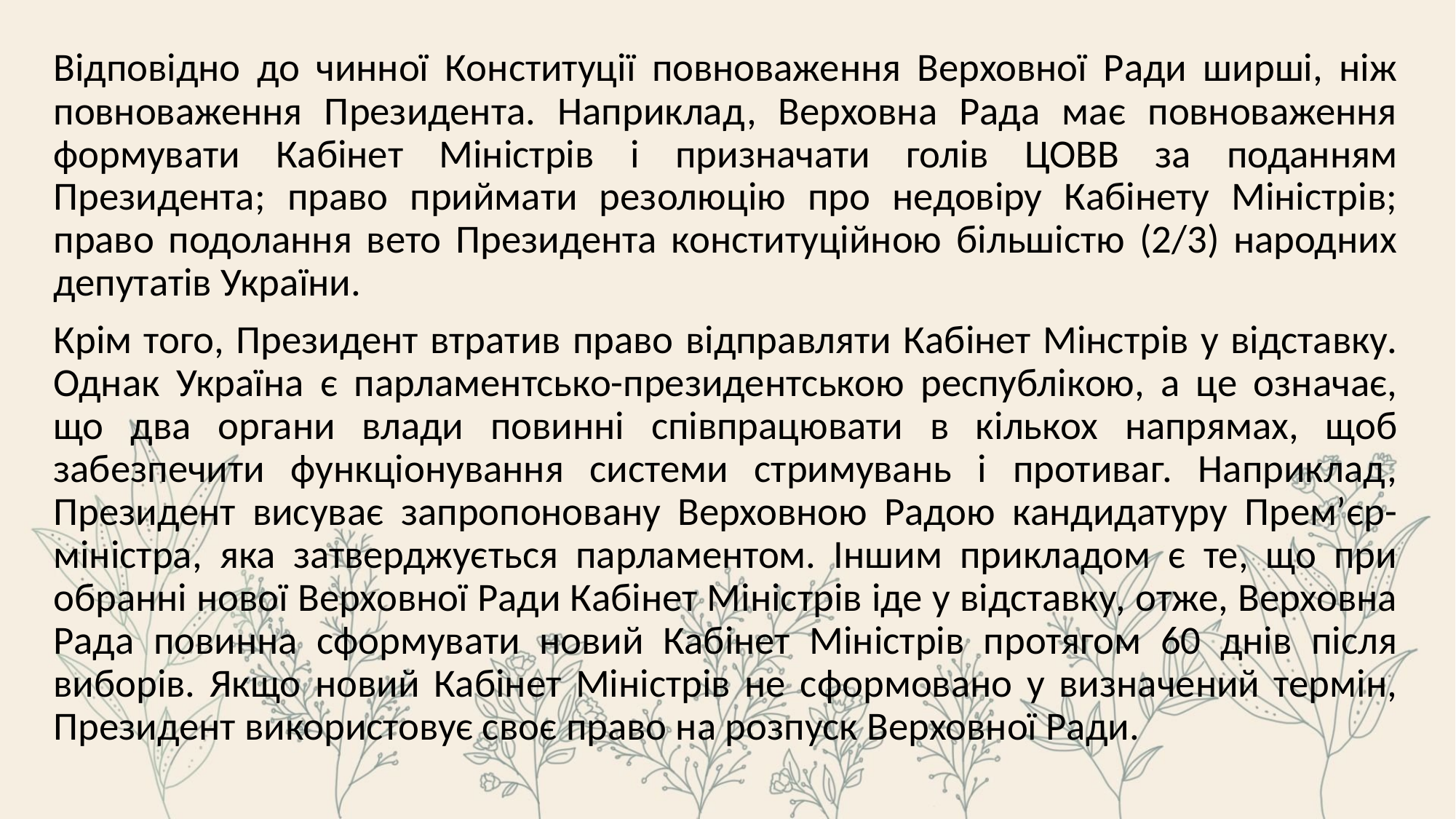

Відповідно до чинної Конституції повноваження Верховної Ради ширші, ніж повноваження Президента. Наприклад, Верховна Рада має повноваження формувати Кабінет Міністрів і призначати голів ЦОВВ за поданням Президента; право приймати резолюцію про недовіру Кабінету Міністрів; право подолання вето Президента конституційною більшістю (2/3) народних депутатів України.
Крім того, Президент втратив право відправляти Кабінет Мінстрів у відставку. Однак Україна є парламентсько-президентською республікою, а це означає, що два органи влади повинні співпрацювати в кількох напрямах, щоб забезпечити функціонування системи стримувань і противаг. Наприклад, Президент висуває запропоновану Верховною Радою кандидатуру Прем’єр-міністра, яка затверджується парламентом. Іншим прикладом є те, що при обранні нової Верховної Ради Кабінет Міністрів іде у відставку, отже, Верховна Рада повинна сформувати новий Кабінет Міністрів протягом 60 днів після виборів. Якщо новий Кабінет Міністрів не сформовано у визначений термін, Президент використовує своє право на розпуск Верховної Ради.